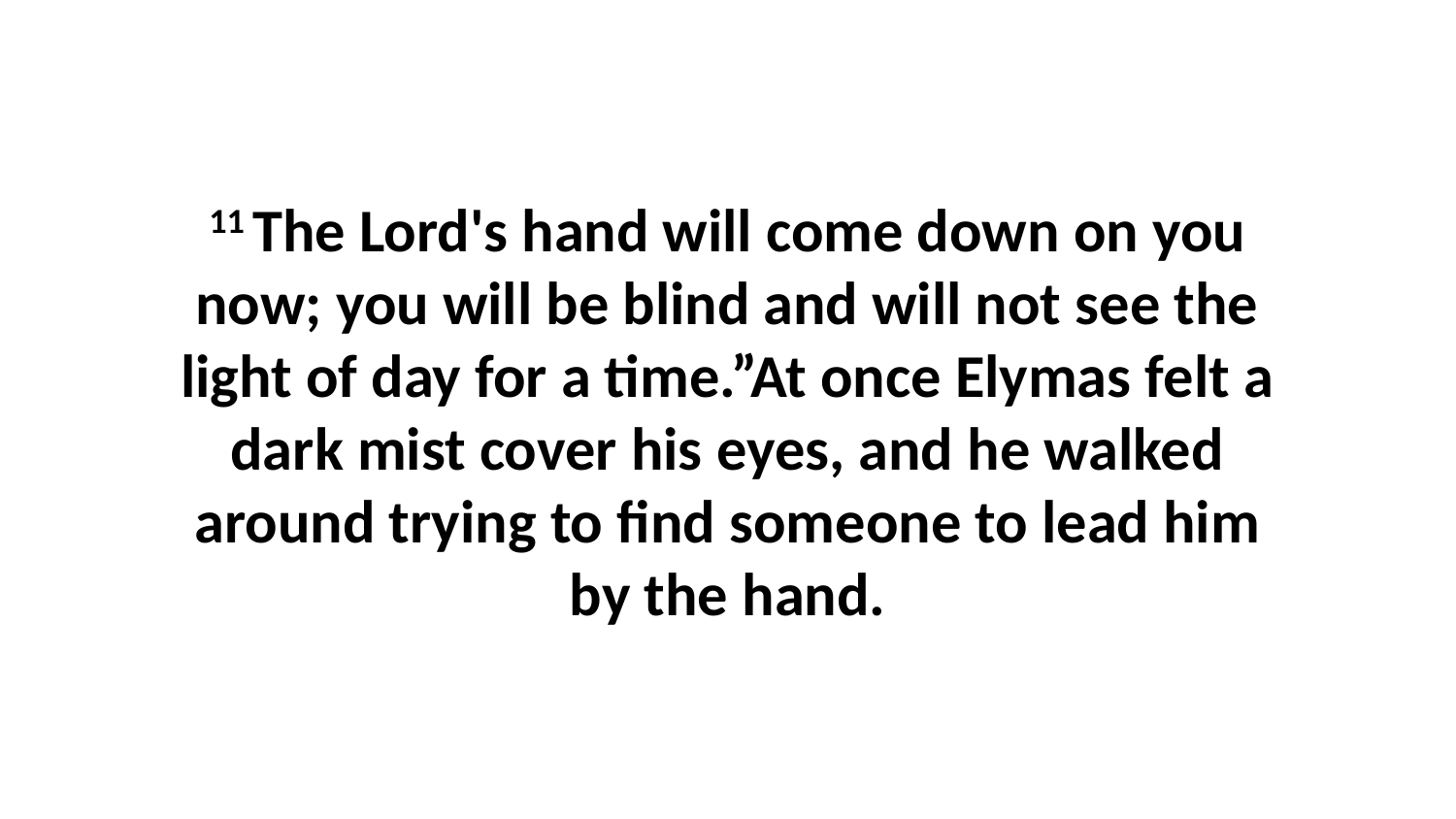

11 The Lord's hand will come down on you now; you will be blind and will not see the light of day for a time.”At once Elymas felt a dark mist cover his eyes, and he walked around trying to find someone to lead him by the hand.